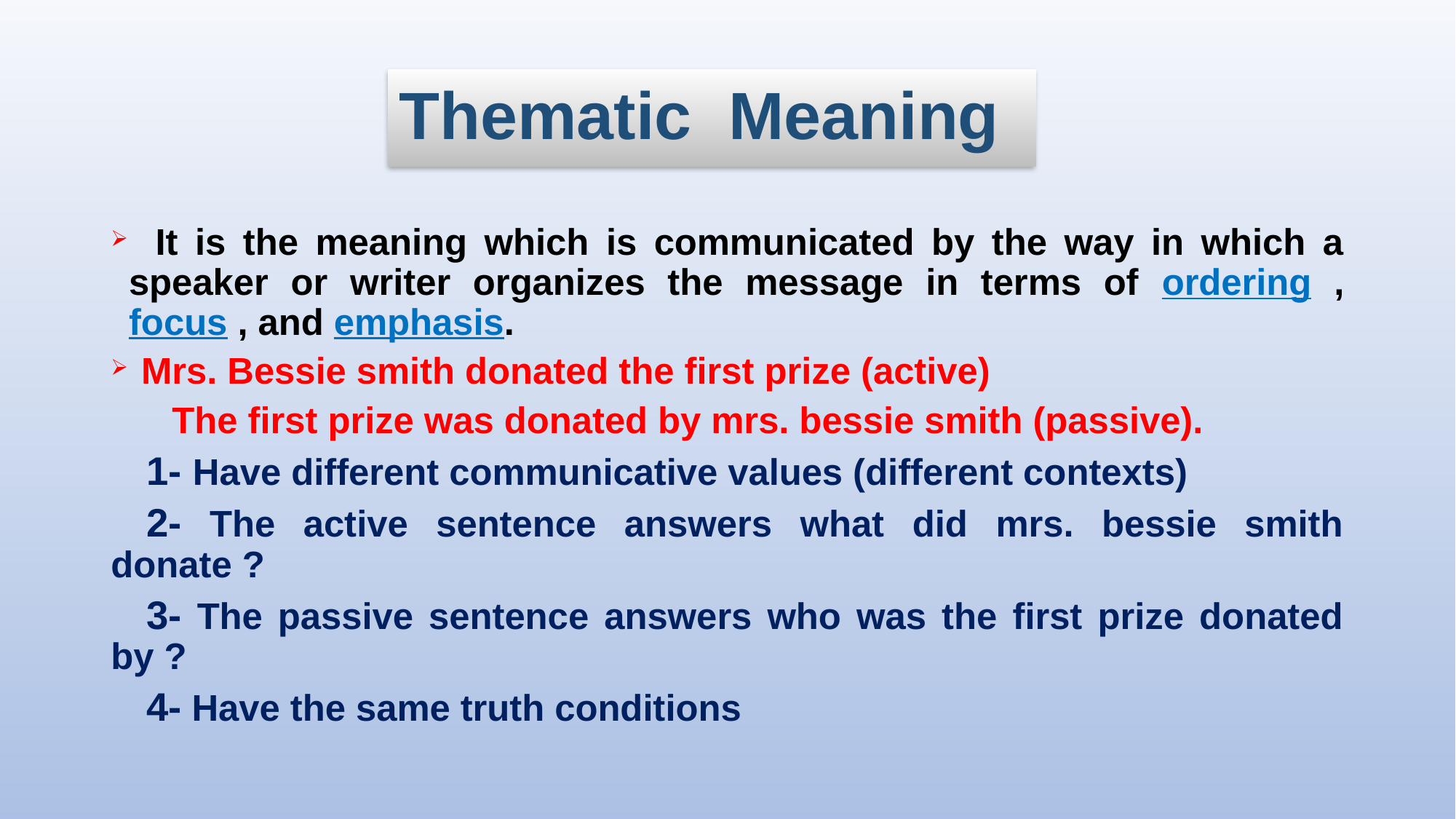

Thematic  Meaning
  It is the meaning which is communicated by the way in which a speaker or writer organizes the message in terms of ordering , focus , and emphasis.
  Mrs. Bessie smith donated the first prize (active)
      The first prize was donated by mrs. bessie smith (passive).
1- Have different communicative values (different contexts)
2- The active sentence answers what did mrs. bessie smith donate ?
3- The passive sentence answers who was the first prize donated by ?
4- Have the same truth conditions